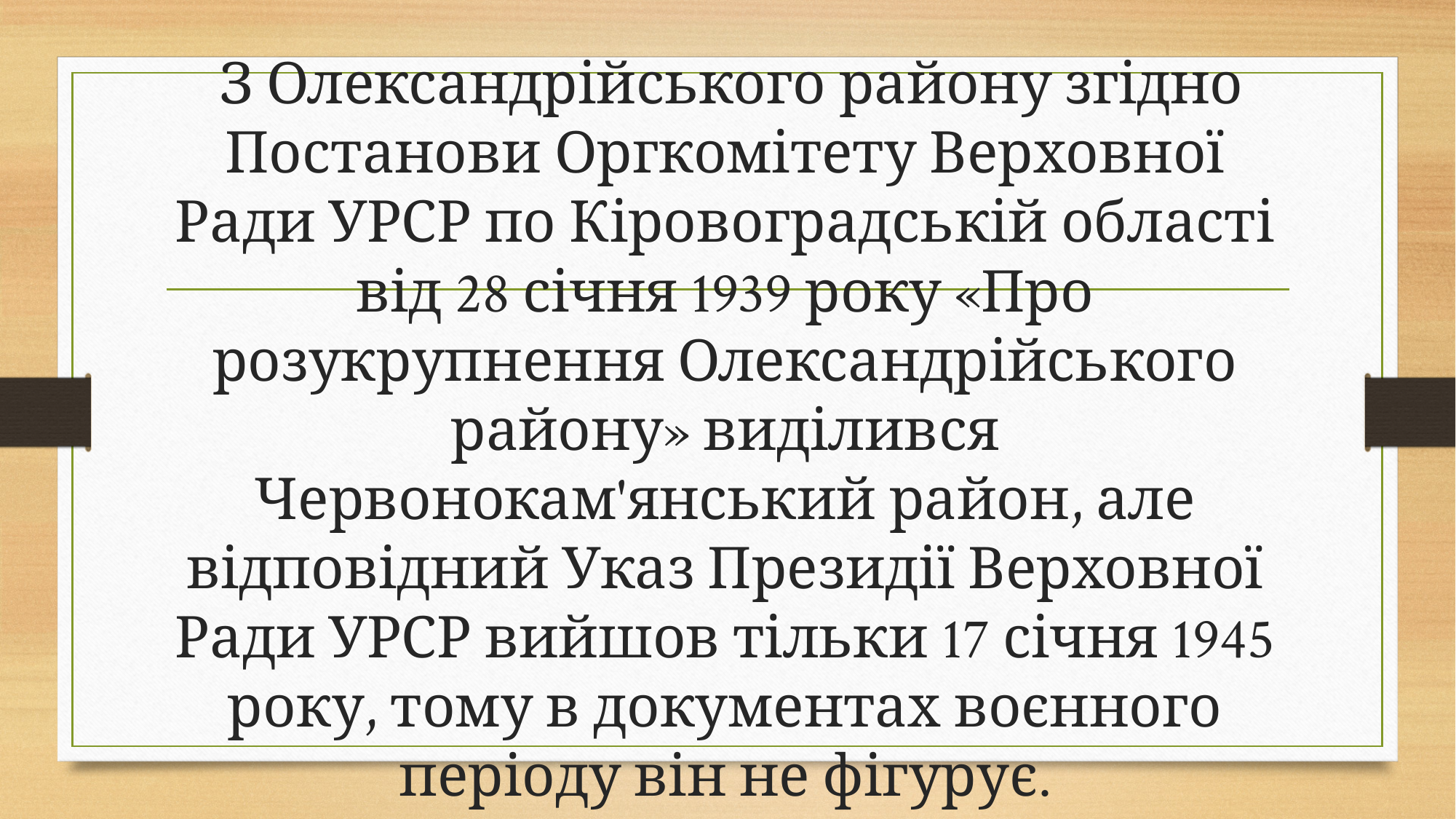

# З Олександрійського району згідно Постанови Оргкомітету Верховної Ради УРСР по Кіровоградській області від 28 січня 1939 року «Про розукрупнення Олександрійського району» виділився Червонокам'янський район, але відповідний Указ Президії Верховної Ради УРСР вийшов тільки 17 січня 1945 року, тому в документах воєнного періоду він не фігурує.